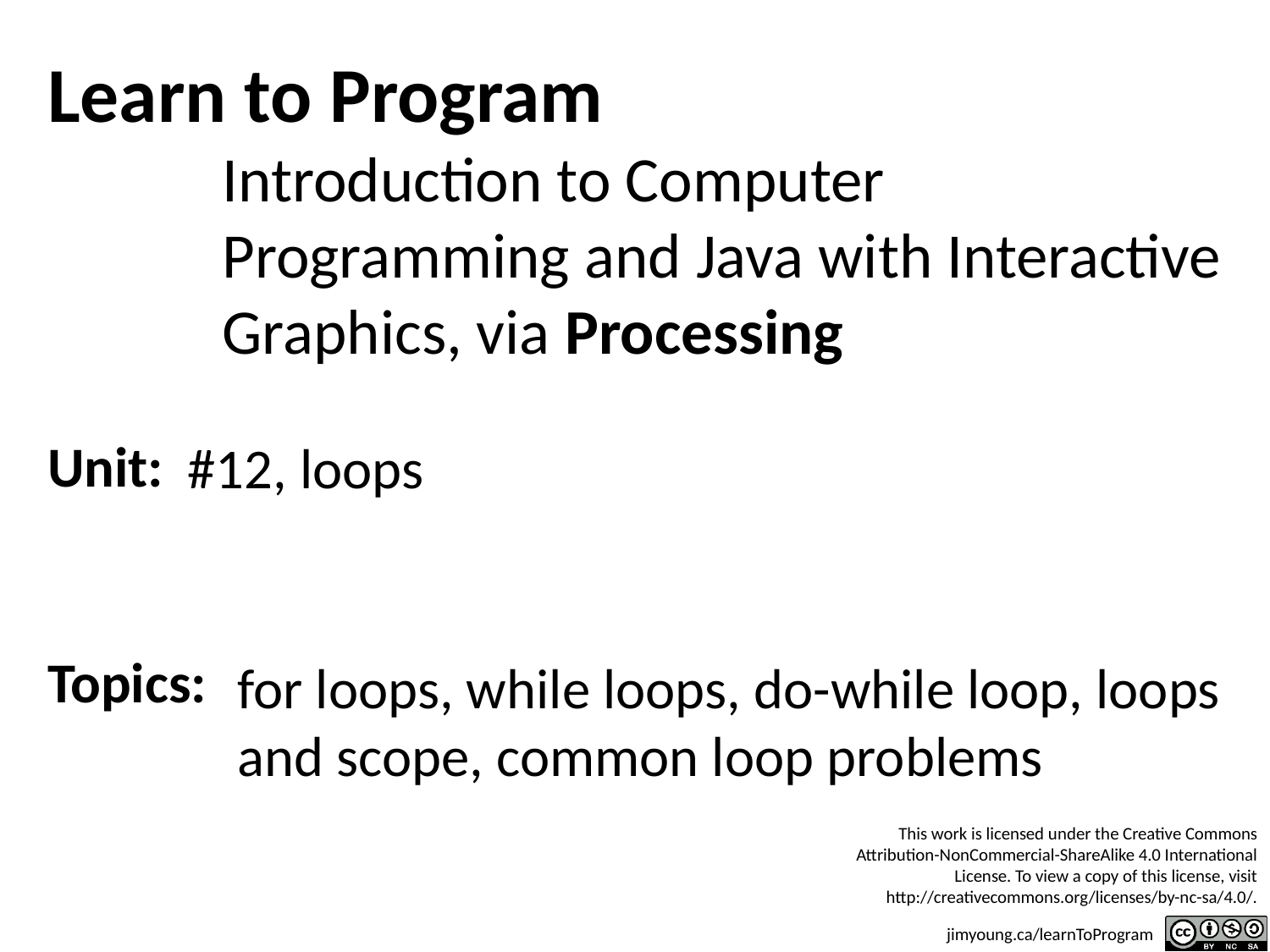

#12, loops
for loops, while loops, do-while loop, loops and scope, common loop problems